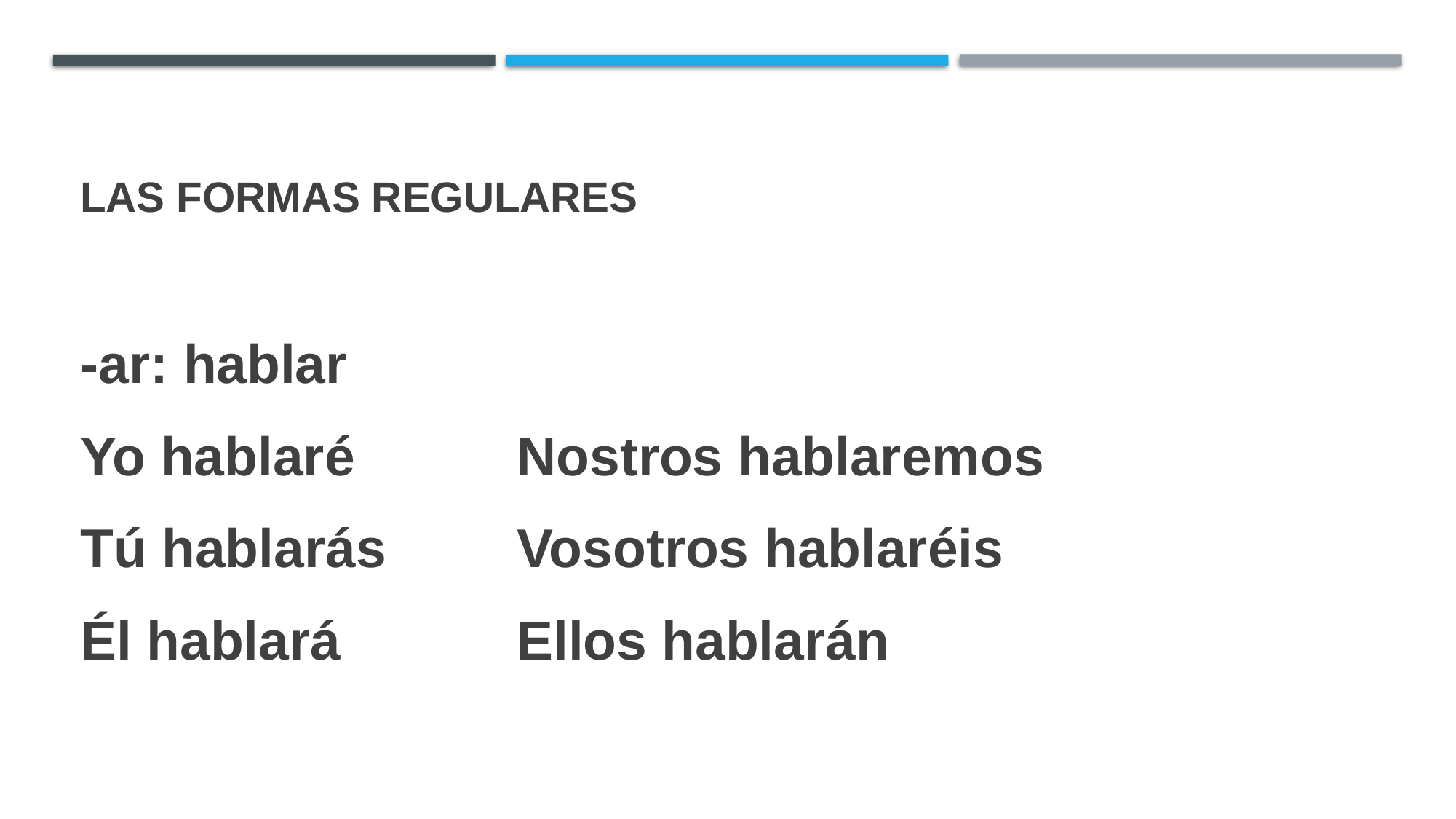

# Las Formas Regulares
-ar: hablar
Yo hablaré		Nostros hablaremos
Tú hablarás		Vosotros hablaréis
Él hablará		Ellos hablarán